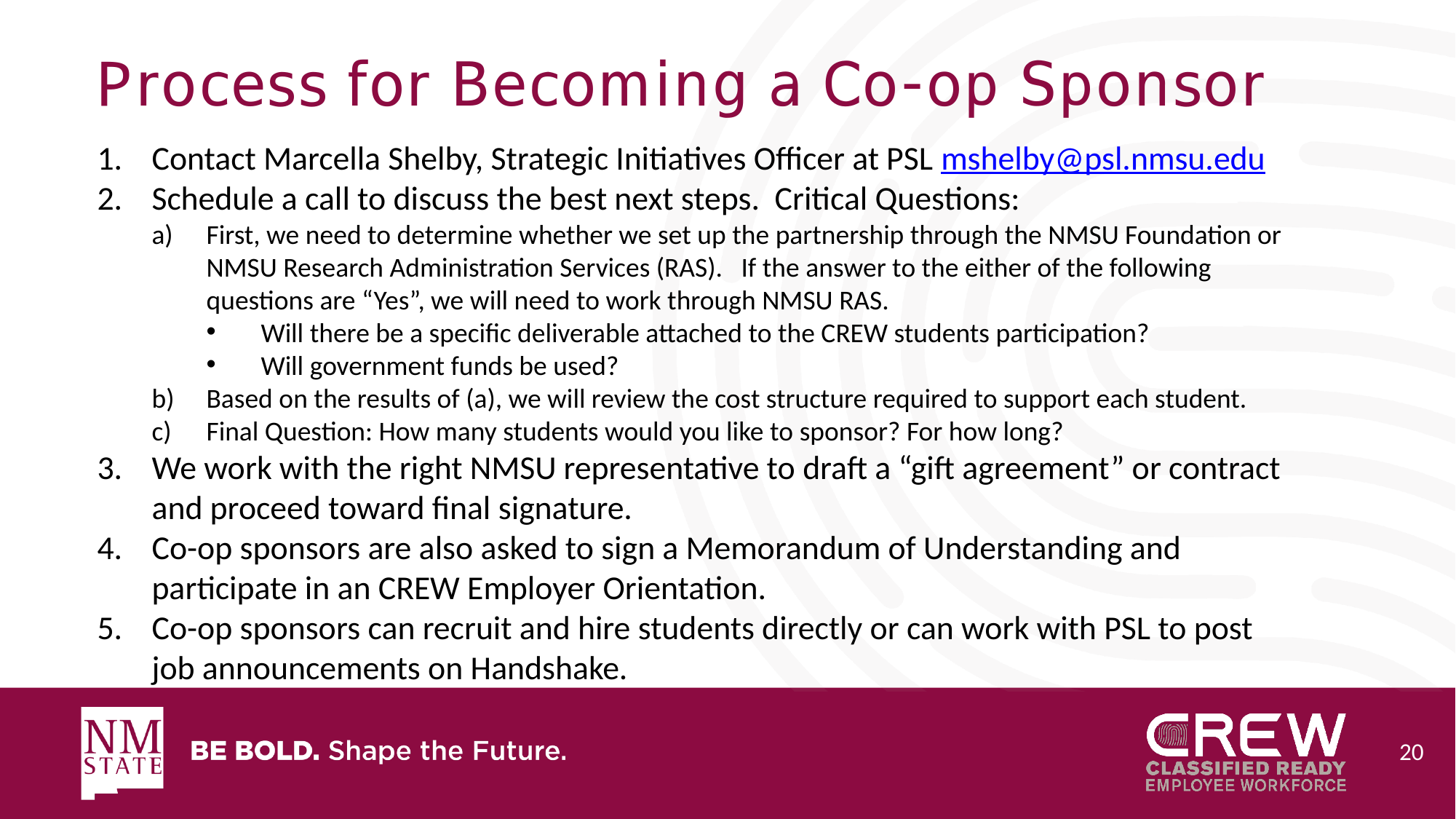

# Process for Becoming a Co-op Sponsor
Contact Marcella Shelby, Strategic Initiatives Officer at PSL mshelby@psl.nmsu.edu
Schedule a call to discuss the best next steps.  Critical Questions:
First, we need to determine whether we set up the partnership through the NMSU Foundation or NMSU Research Administration Services (RAS).   If the answer to the either of the following questions are “Yes”, we will need to work through NMSU RAS.
Will there be a specific deliverable attached to the CREW students participation?
Will government funds be used?
Based on the results of (a), we will review the cost structure required to support each student.
Final Question: How many students would you like to sponsor? For how long?
We work with the right NMSU representative to draft a “gift agreement” or contract and proceed toward final signature.
Co-op sponsors are also asked to sign a Memorandum of Understanding and participate in an CREW Employer Orientation.
Co-op sponsors can recruit and hire students directly or can work with PSL to post job announcements on Handshake.

20